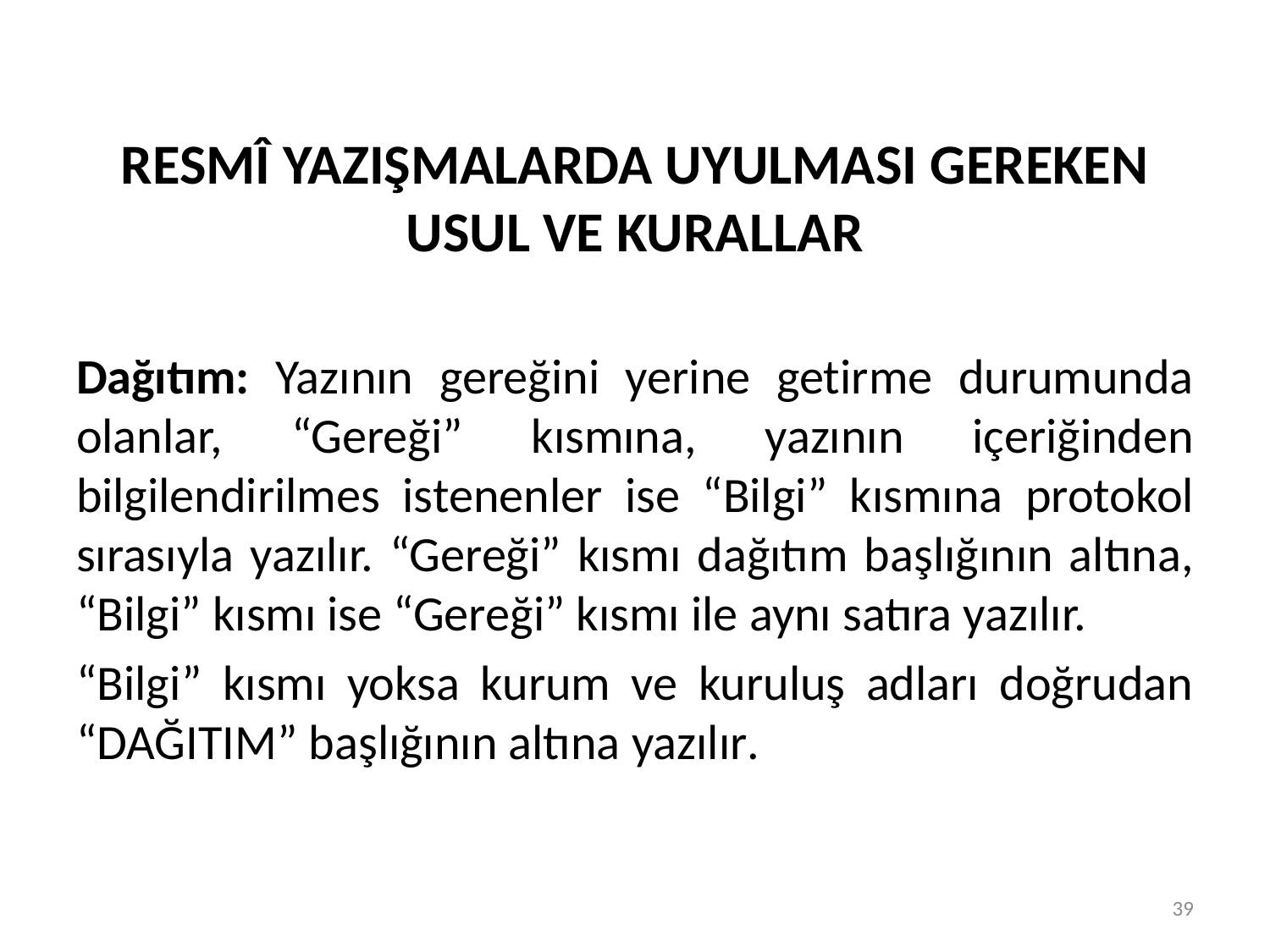

# RESMÎ YAZIŞMALARDA UYULMASI GEREKEN USUL VE KURALLAR
Dağıtım: Yazının gereğini yerine getirme durumunda olanlar, “Gereği” kısmına, yazının içeriğinden bilgilendirilmes istenenler ise “Bilgi” kısmına protokol sırasıyla yazılır. “Gereği” kısmı dağıtım başlığının altına, “Bilgi” kısmı ise “Gereği” kısmı ile aynı satıra yazılır.
“Bilgi” kısmı yoksa kurum ve kuruluş adları doğrudan “DAĞITIM” başlığının altına yazılır.
39